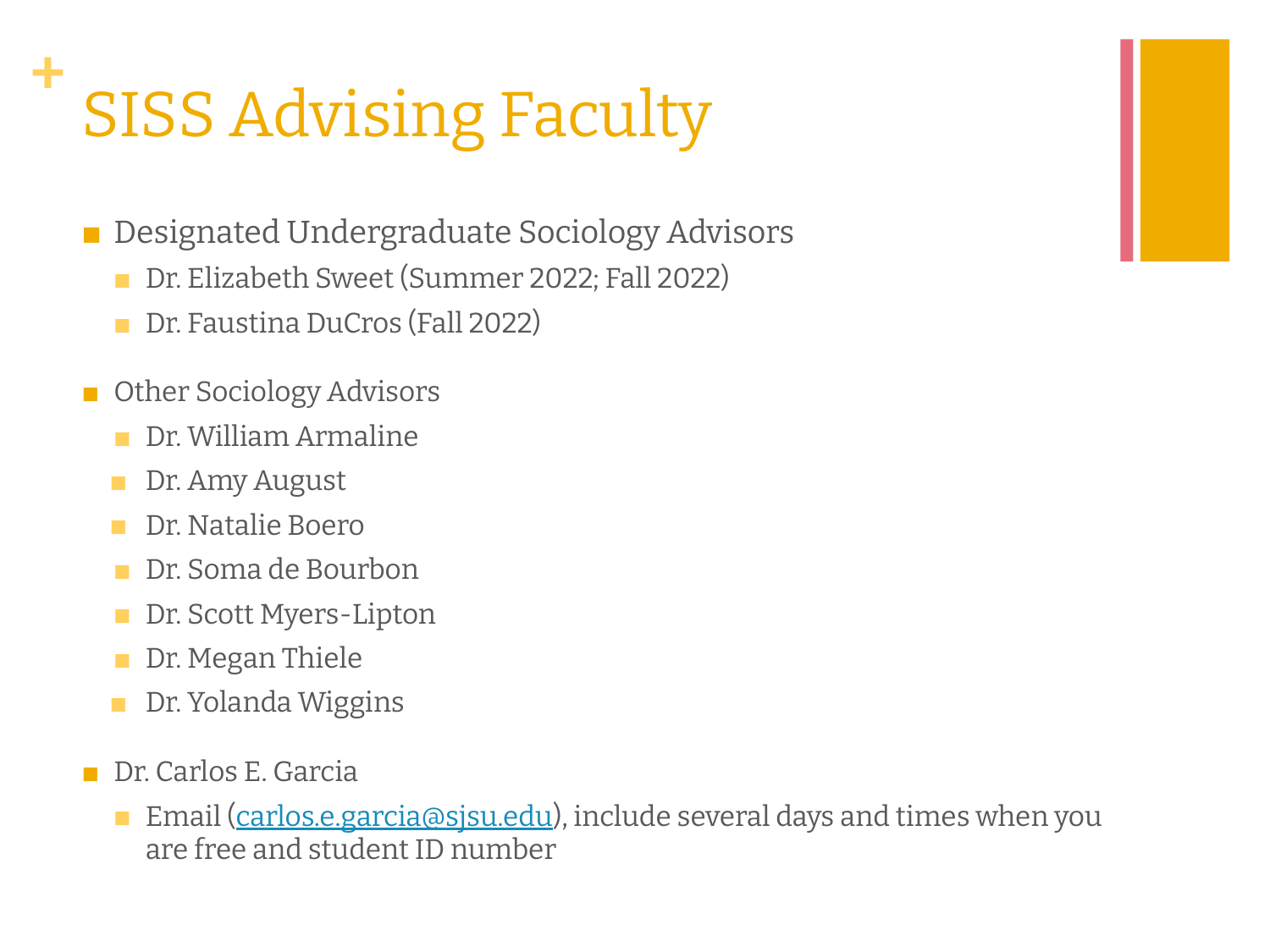

# SISS Advising Faculty
Designated Undergraduate Sociology Advisors
Dr. Elizabeth Sweet (Summer 2022; Fall 2022)
Dr. Faustina DuCros (Fall 2022)
Other Sociology Advisors
Dr. William Armaline
Dr. Amy August
Dr. Natalie Boero
Dr. Soma de Bourbon
Dr. Scott Myers-Lipton
Dr. Megan Thiele
Dr. Yolanda Wiggins
Dr. Carlos E. Garcia
Email (carlos.e.garcia@sjsu.edu), include several days and times when you are free and student ID number

Asian American Studies Minor Advisors
Dr. Hien Do
Dr. Yvonne Kwan
Dr. Joanne Rondilla
Sociology of Education Minor Advisors
Dr. Peter Chua
Dr. Megan Thiele
Women, Gender, and Sexuality Studies Advisors
Dr. Tanya Bakhru
Dr. Jack Caraves